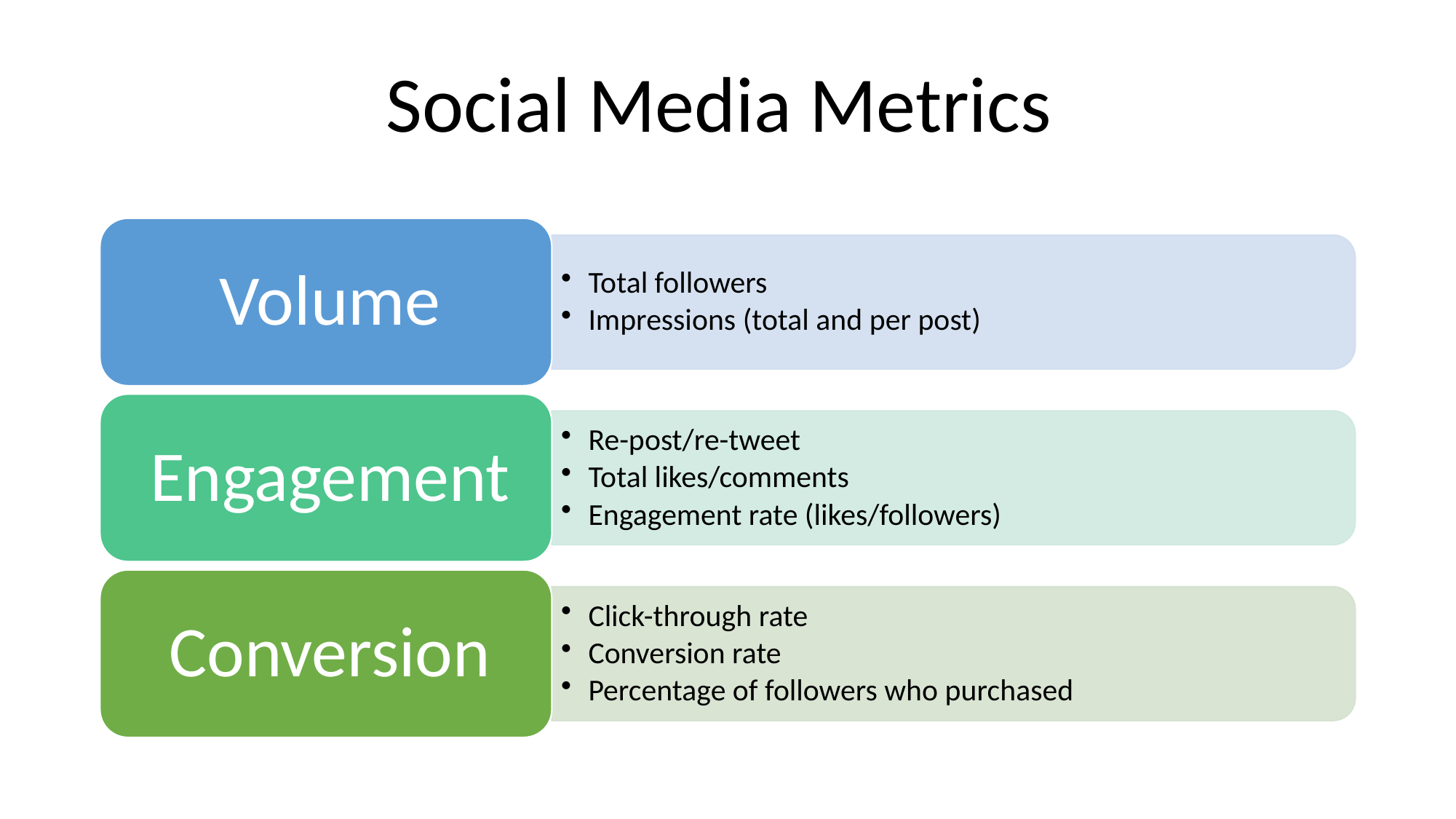

# Social Media Metrics
Total followers
Impressions (total and per post)
Volume
Re-post/re-tweet
Total likes/comments
Engagement rate (likes/followers)
Engagement
Click-through rate
Conversion rate
Percentage of followers who purchased
Conversion